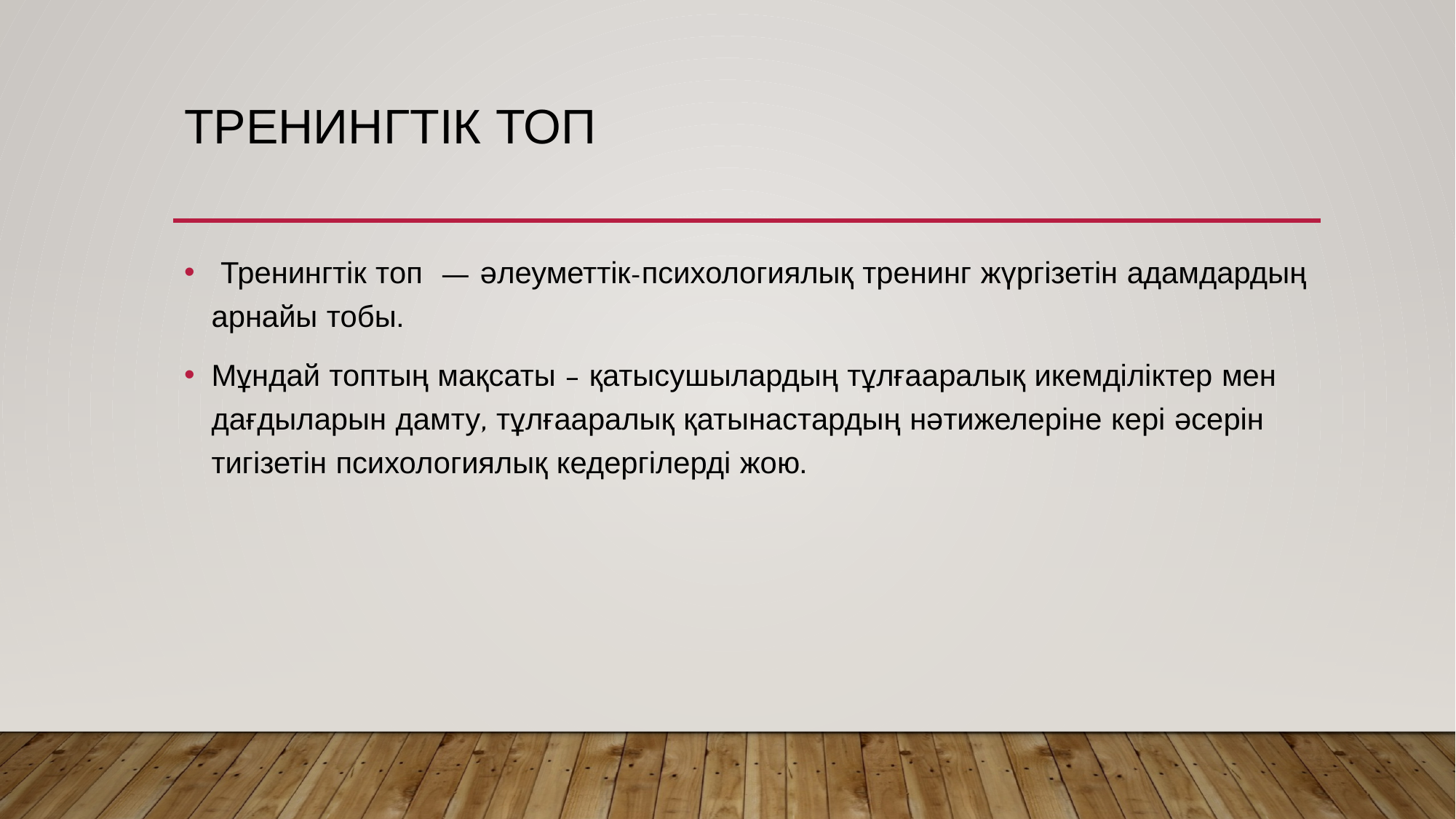

# Тренингтік топ
 Тренингтік топ  — әлеуметтік-психологиялық тренинг жүргізетін адамдардың арнайы тобы.
Мұндай топтың мақсаты – қатысушылардың тұлғааралық икемділіктер мен дағдыларын дамту, тұлғааралық қатынастардың нәтижелеріне кері әсерін тигізетін психологиялық кедергілерді жою.